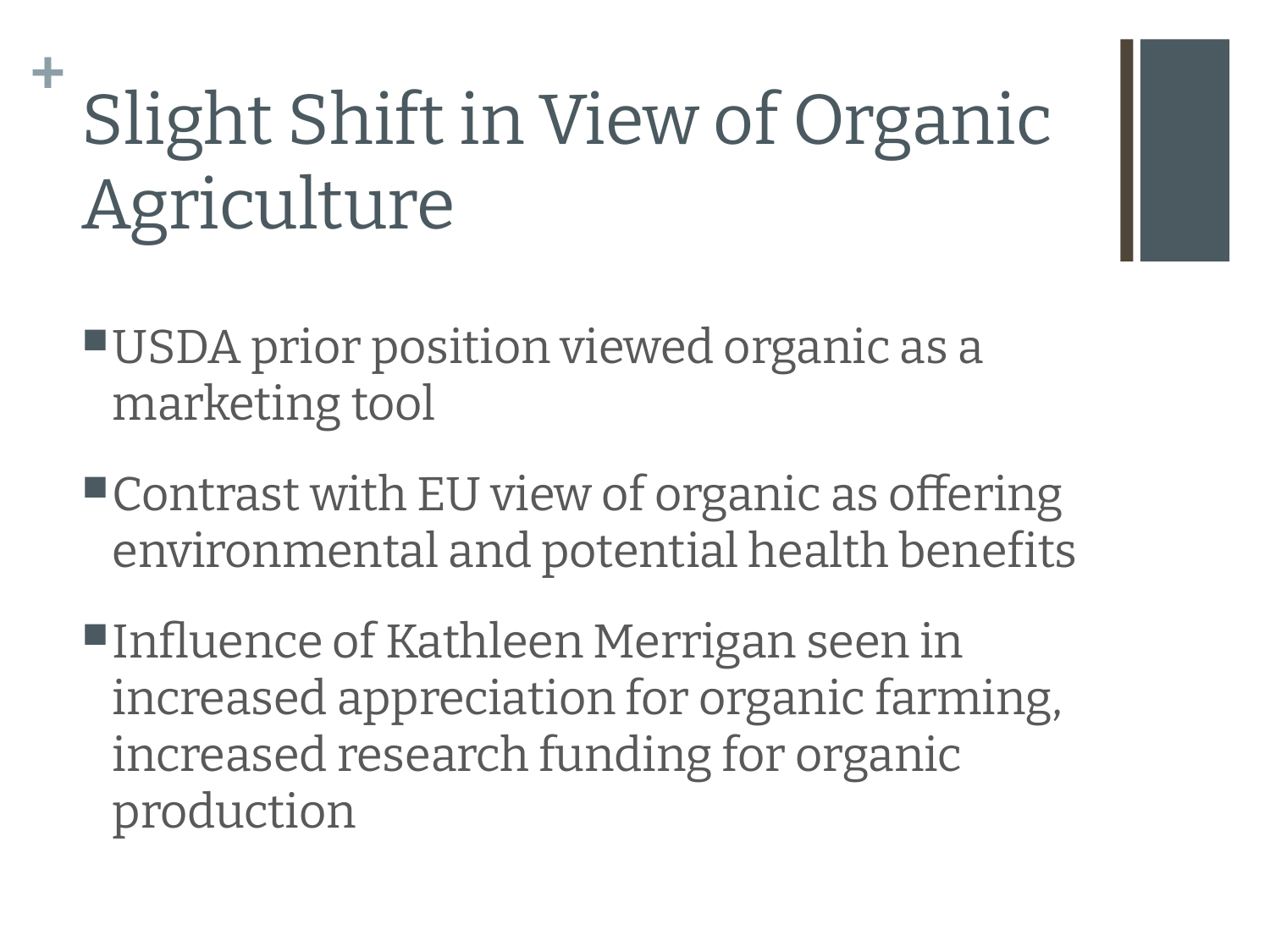

# Slight Shift in View of Organic Agriculture
USDA prior position viewed organic as a marketing tool
Contrast with EU view of organic as offering environmental and potential health benefits
Influence of Kathleen Merrigan seen in increased appreciation for organic farming, increased research funding for organic production